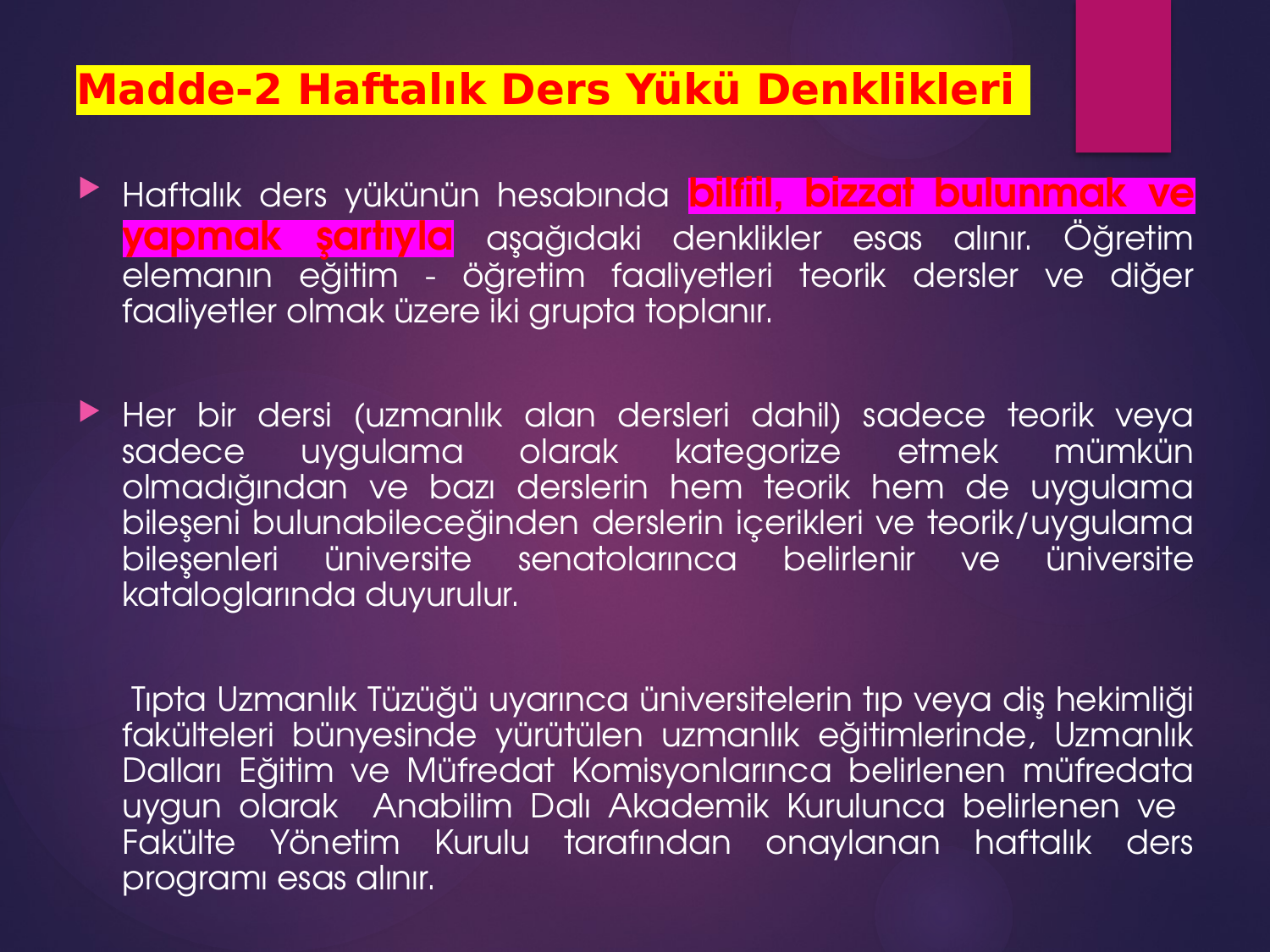

# Madde-2 Haftalık Ders Yükü Denklikleri
Haftalık ders yükünün hesabında bilfiil, bizzat bulunmak ve yapmak şartıyla aşağıdaki denklikler esas alınır. Öğretim elemanın eğitim - öğretim faaliyetleri teorik dersler ve diğer faaliyetler olmak üzere iki grupta toplanır.

Her bir dersi (uzmanlık alan dersleri dahil) sadece teorik veya sadece uygulama olarak kategorize etmek mümkün olmadığından ve bazı derslerin hem teorik hem de uygulama bileşeni bulunabileceğinden derslerin içerikleri ve teorik/uygulama bileşenleri üniversite senatolarınca belirlenir ve üniversite kataloglarında duyurulur.

     Tıpta Uzmanlık Tüzüğü uyarınca üniversitelerin tıp veya diş hekimliği fakülteleri bünyesinde yürütülen uzmanlık eğitimlerinde, Uzmanlık Dalları Eğitim ve Müfredat Komisyonlarınca belirlenen müfredata uygun olarak  Anabilim Dalı Akademik Kurulunca belirlenen ve  Fakülte Yönetim Kurulu tarafından onaylanan haftalık ders programı esas alınır.